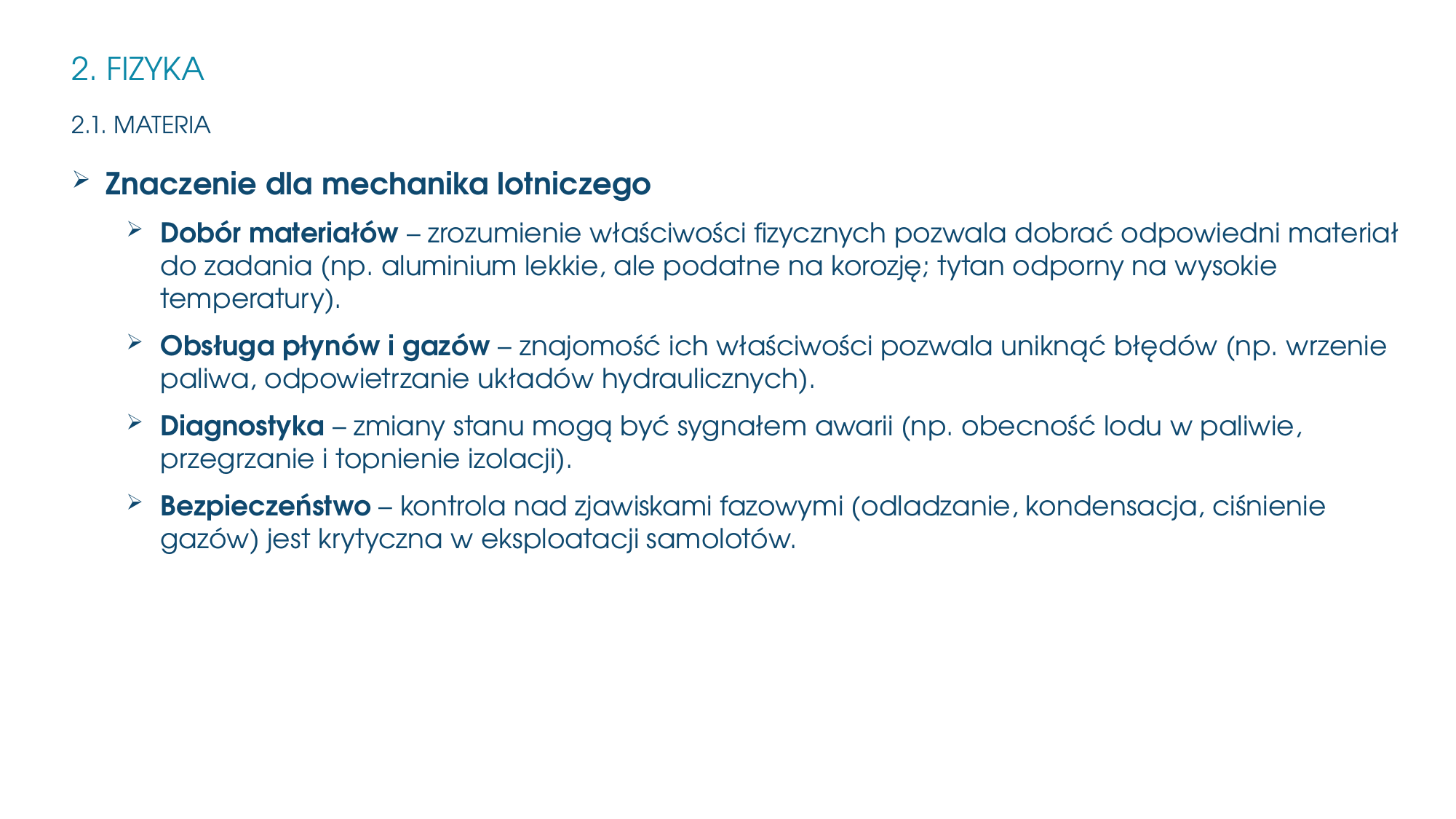

# 2. Fizyka 2.1. Materia
Znaczenie dla mechanika lotniczego
Dobór materiałów – zrozumienie właściwości fizycznych pozwala dobrać odpowiedni materiał do zadania (np. aluminium lekkie, ale podatne na korozję; tytan odporny na wysokie temperatury).
Obsługa płynów i gazów – znajomość ich właściwości pozwala uniknąć błędów (np. wrzenie paliwa, odpowietrzanie układów hydraulicznych).
Diagnostyka – zmiany stanu mogą być sygnałem awarii (np. obecność lodu w paliwie, przegrzanie i topnienie izolacji).
Bezpieczeństwo – kontrola nad zjawiskami fazowymi (odladzanie, kondensacja, ciśnienie gazów) jest krytyczna w eksploatacji samolotów.